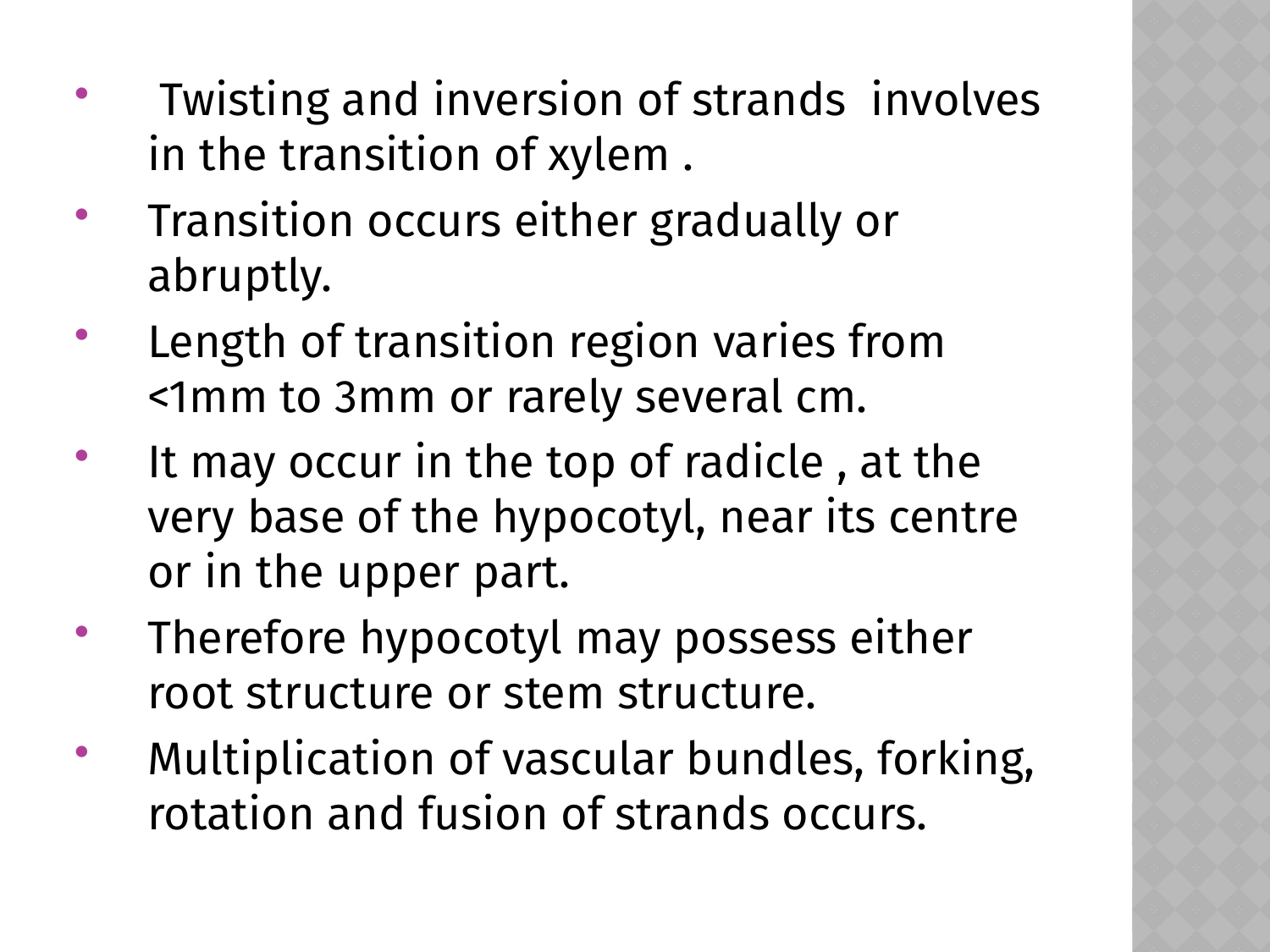

Twisting and inversion of strands  involves in the transition of xylem .
Transition occurs either gradually or abruptly.
Length of transition region varies from <1mm to 3mm or rarely several cm.
It may occur in the top of radicle , at the very base of the hypocotyl, near its centre or in the upper part.
Therefore hypocotyl may possess either root structure or stem structure.
Multiplication of vascular bundles, forking, rotation and fusion of strands occurs.